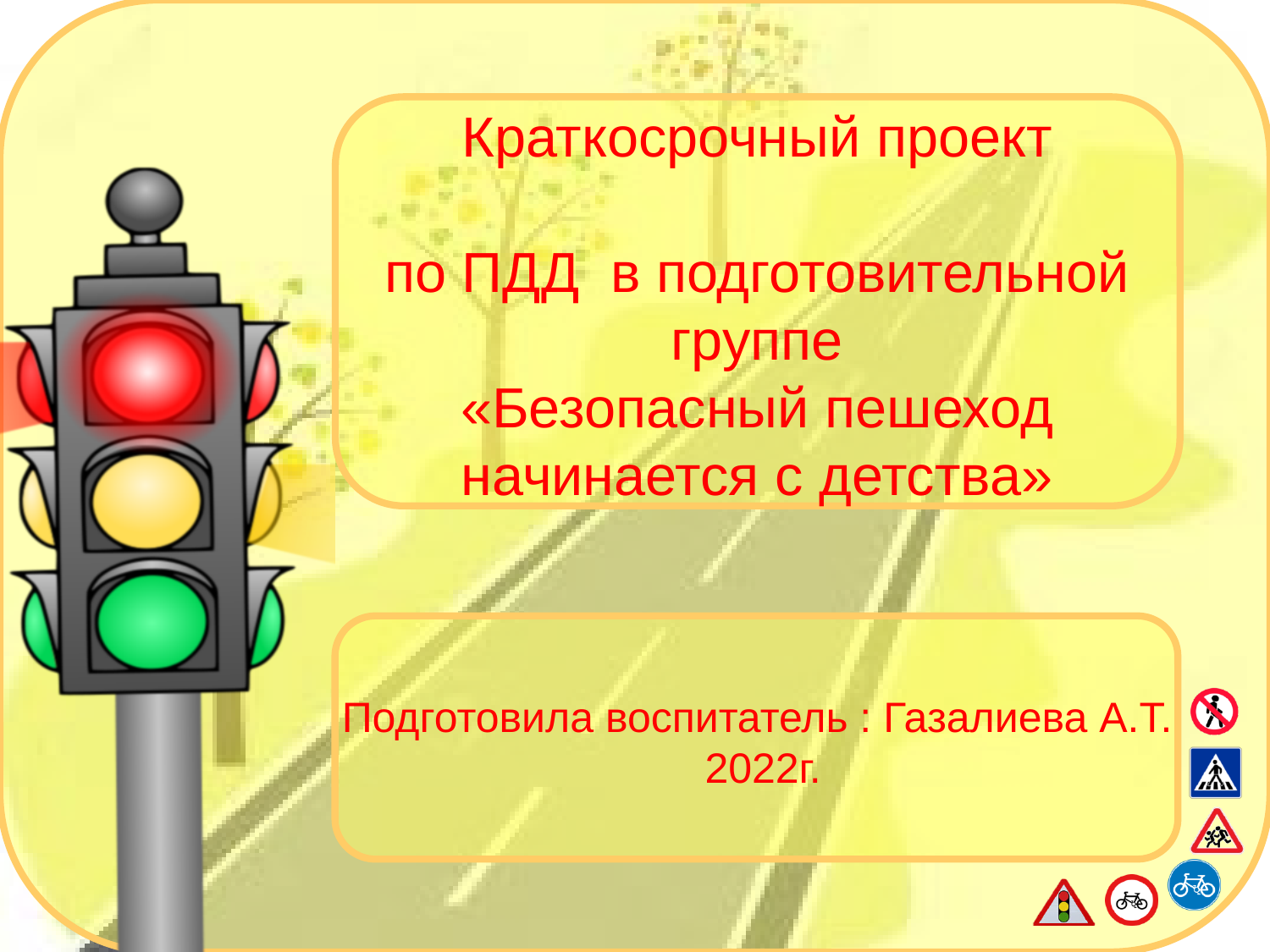

# Краткосрочный проект по ПДД  в подготовительной группе «Безопасный пешеход начинается с детства»

Подготовила воспитатель : Газалиева А.Т.
 2022г.